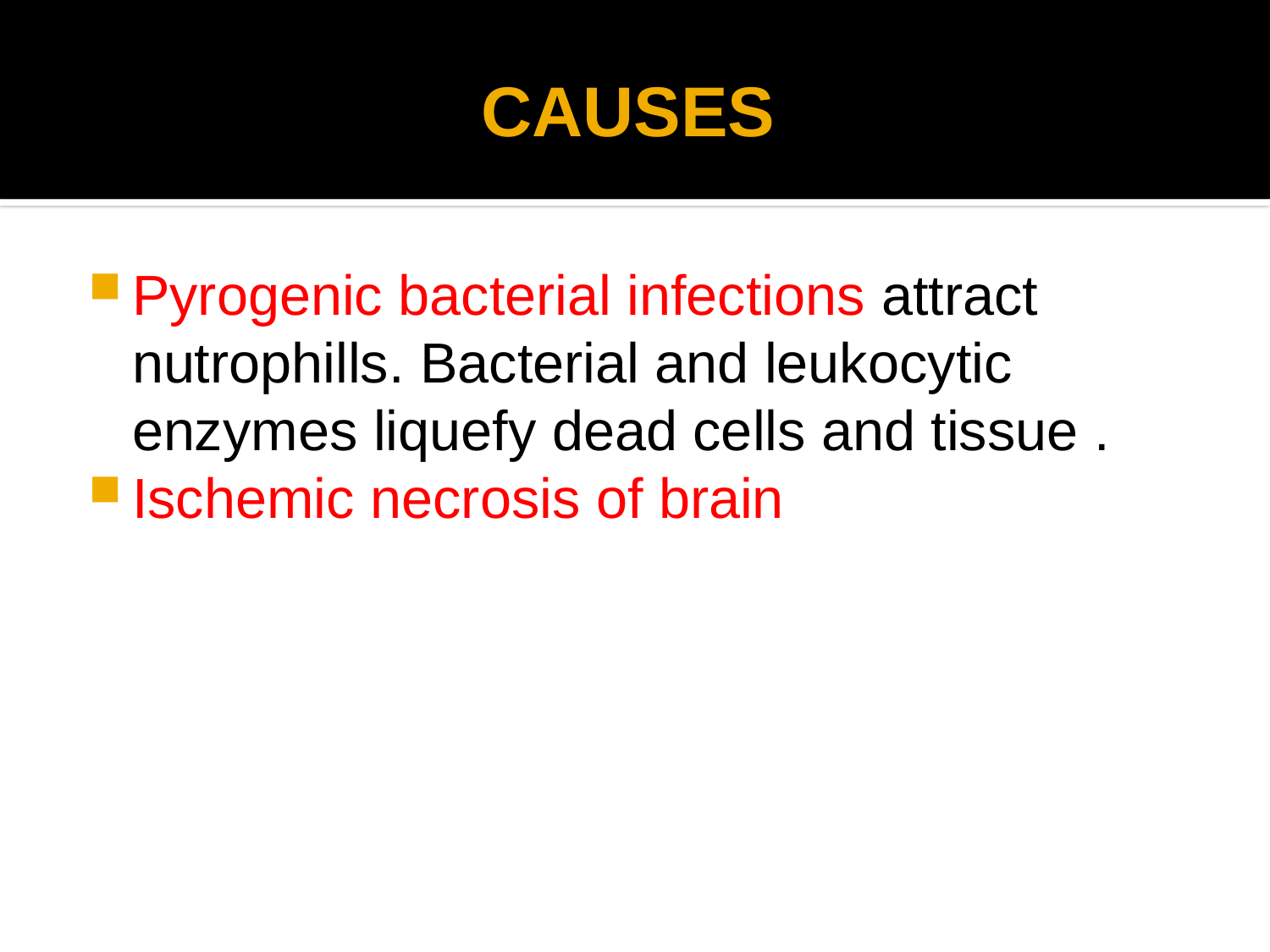

# CAUSES
Pyrogenic bacterial infections attract nutrophills. Bacterial and leukocytic enzymes liquefy dead cells and tissue .
Ischemic necrosis of brain